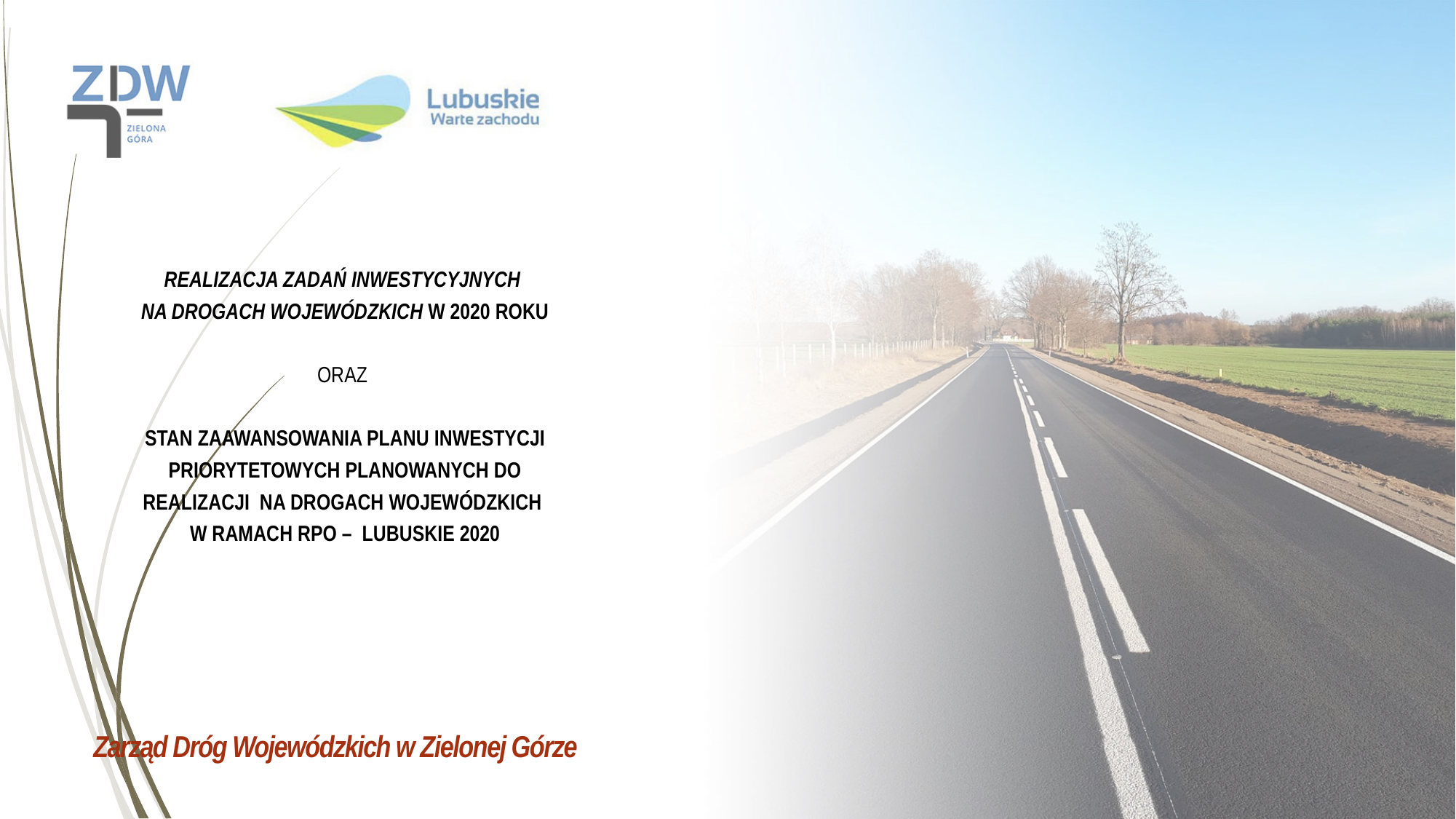

#
REALIZACJA ZADAŃ INWESTYCYJNYCH
NA DROGACH WOJEWÓDZKICH W 2020 ROKU

ORAZ

STAN ZAAWANSOWANIA PLANU INWESTYCJI PRIORYTETOWYCH PLANOWANYCH DO REALIZACJI  NA DROGACH WOJEWÓDZKICH
W RAMACH RPO –  LUBUSKIE 2020

Zarząd Dróg Wojewódzkich w Zielonej Górze